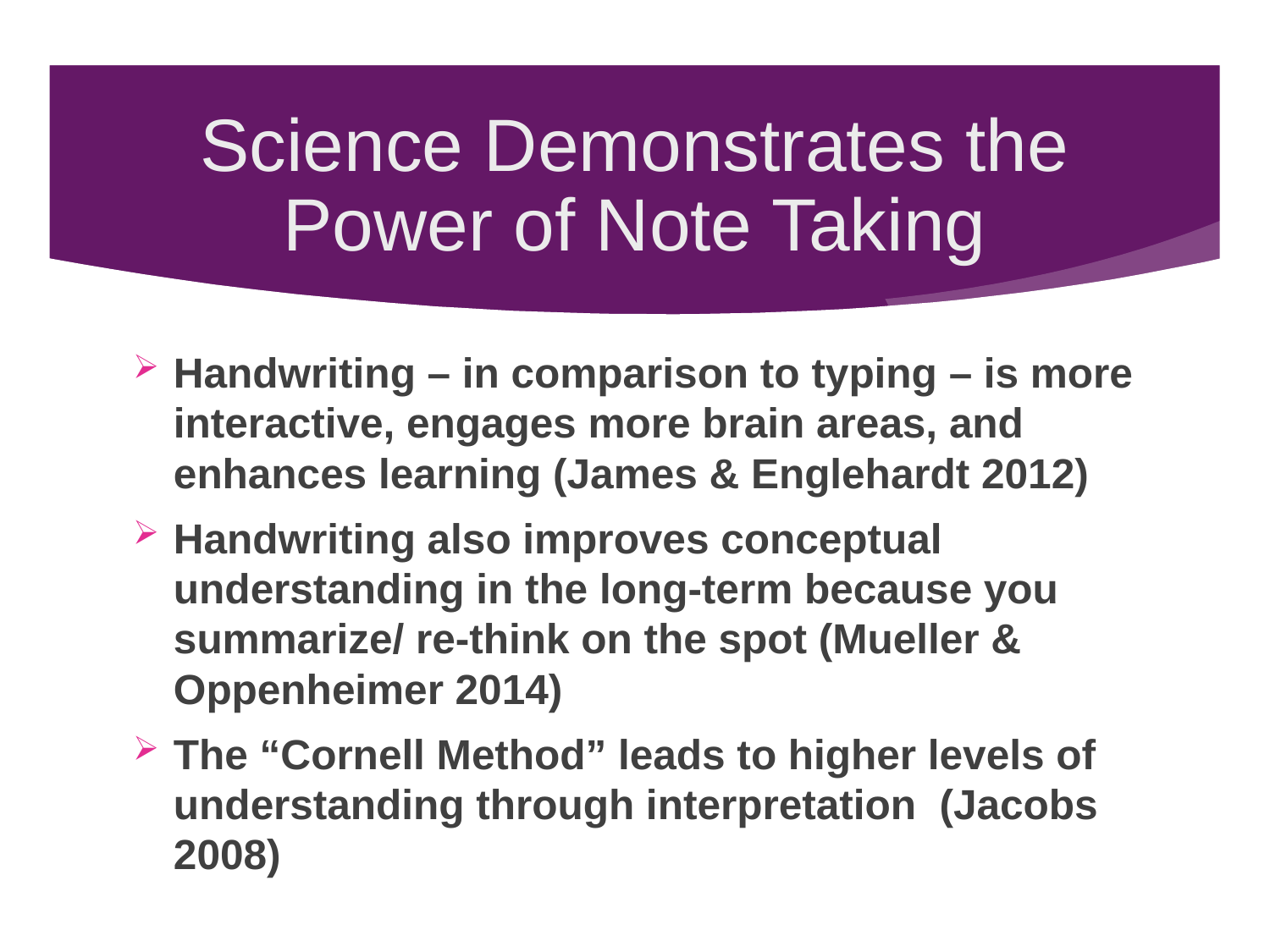

# Science Demonstrates the Power of Note Taking

Handwriting – in comparison to typing – is more interactive, engages more brain areas, and enhances learning (James & Englehardt 2012)
Handwriting also improves conceptual understanding in the long-term because you summarize/ re-think on the spot (Mueller & Oppenheimer 2014)
The “Cornell Method” leads to higher levels of understanding through interpretation  (Jacobs 2008)